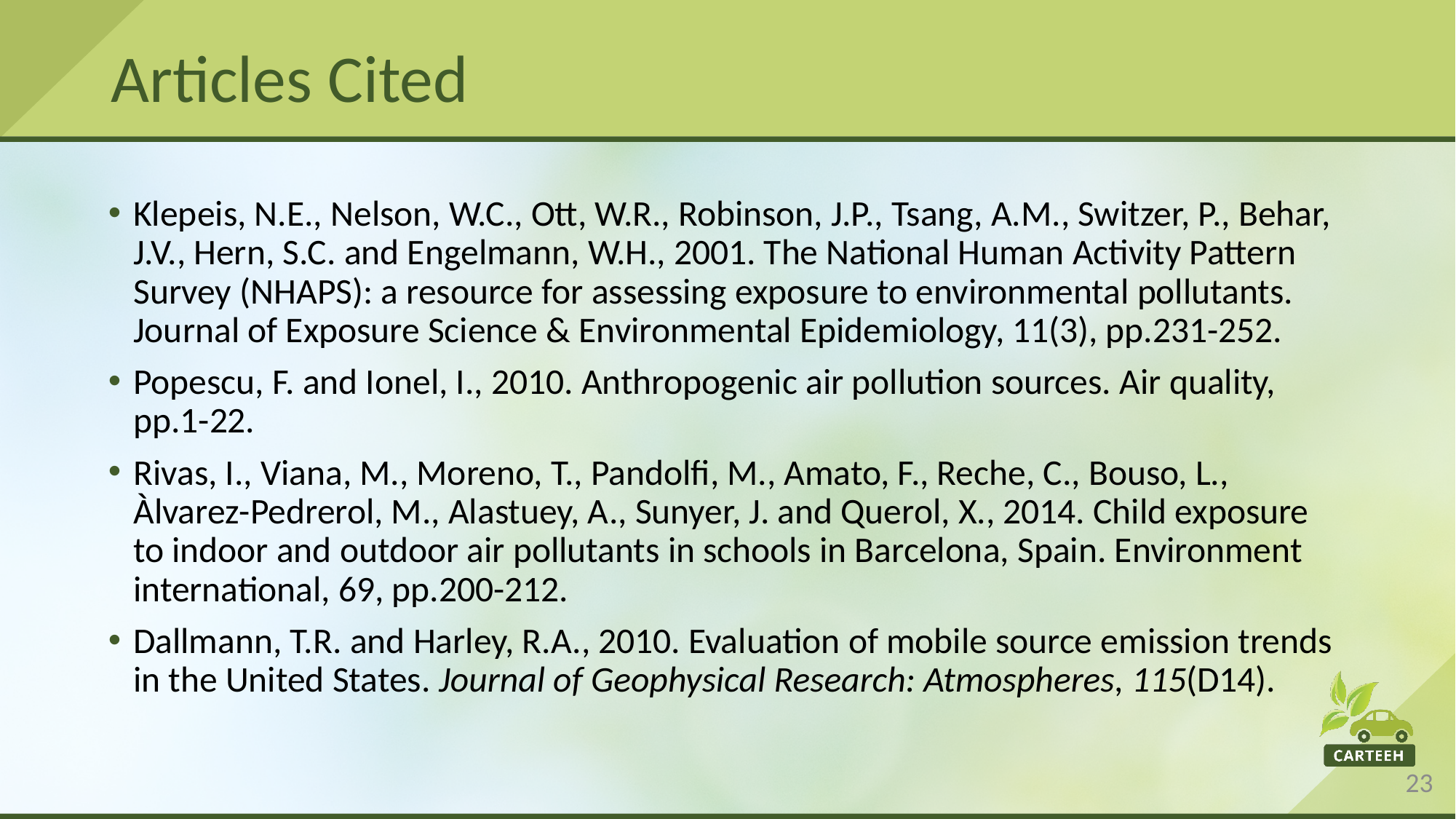

# Articles Cited
Klepeis, N.E., Nelson, W.C., Ott, W.R., Robinson, J.P., Tsang, A.M., Switzer, P., Behar, J.V., Hern, S.C. and Engelmann, W.H., 2001. The National Human Activity Pattern Survey (NHAPS): a resource for assessing exposure to environmental pollutants. Journal of Exposure Science & Environmental Epidemiology, 11(3), pp.231-252.
Popescu, F. and Ionel, I., 2010. Anthropogenic air pollution sources. Air quality, pp.1-22.
Rivas, I., Viana, M., Moreno, T., Pandolfi, M., Amato, F., Reche, C., Bouso, L., Àlvarez-Pedrerol, M., Alastuey, A., Sunyer, J. and Querol, X., 2014. Child exposure to indoor and outdoor air pollutants in schools in Barcelona, Spain. Environment international, 69, pp.200-212.
Dallmann, T.R. and Harley, R.A., 2010. Evaluation of mobile source emission trends in the United States. Journal of Geophysical Research: Atmospheres, 115(D14).